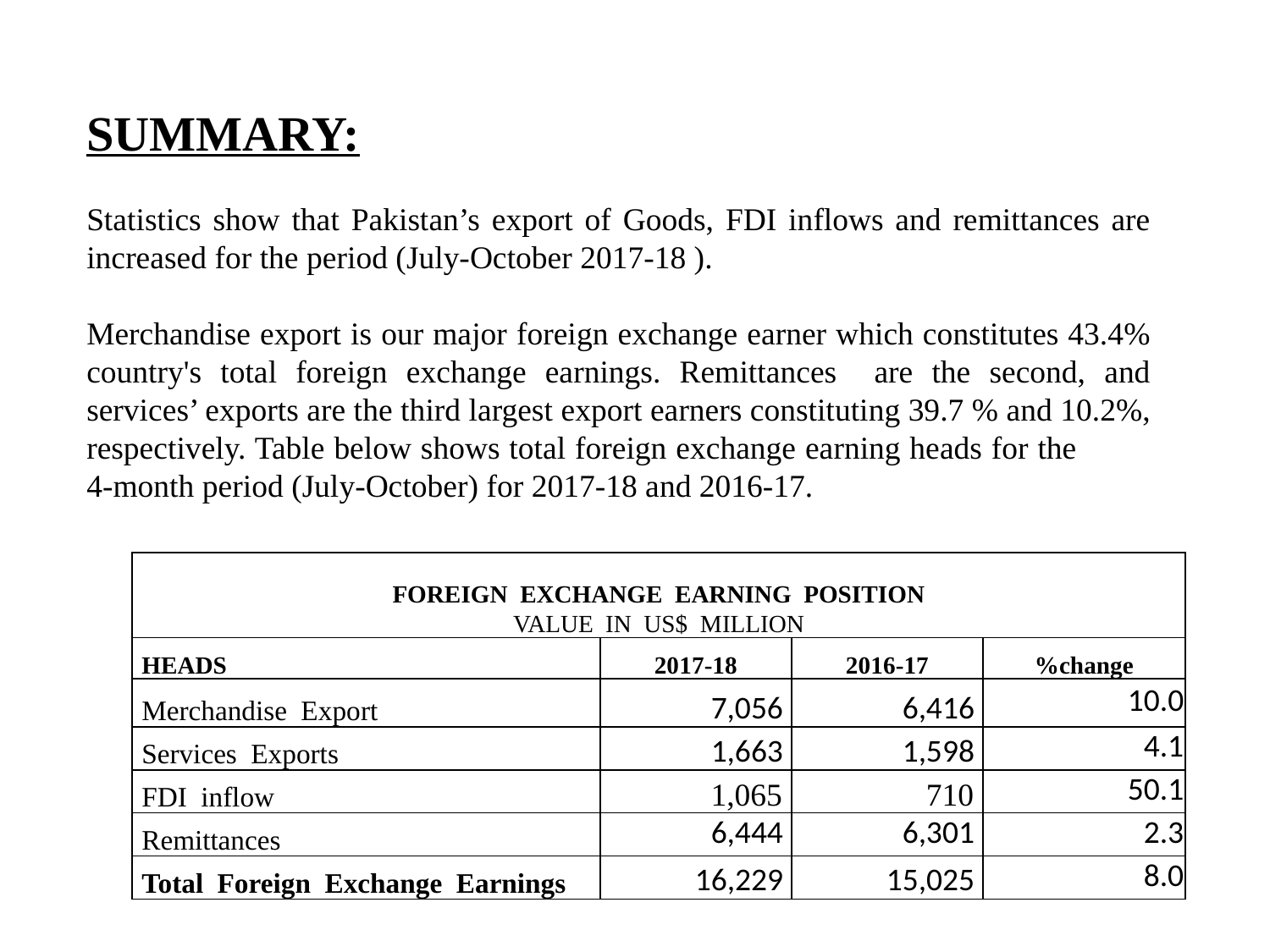

SUMMARY:

Statistics show that Pakistan’s export of Goods, FDI inflows and remittances are increased for the period (July-October 2017-18 ).

Merchandise export is our major foreign exchange earner which constitutes 43.4% country's total foreign exchange earnings. Remittances  are the second, and services’ exports are the third largest export earners constituting 39.7 % and 10.2%, respectively. Table below shows total foreign exchange earning heads for the         4-month period (July-October) for 2017-18 and 2016-17.
| FOREIGN EXCHANGE EARNING POSITION VALUE IN US$ MILLION |  |  |  |
| --- | --- | --- | --- |
| HEADS | 2017-18 | 2016-17 | %change |
| Merchandise Export | 7,056 | 6,416 | 10.0 |
| Services Exports | 1,663 | 1,598 | 4.1 |
| FDI inflow | 1,065 | 710 | 50.1 |
| Remittances | 6,444 | 6,301 | 2.3 |
| Total Foreign Exchange Earnings | 16,229 | 15,025 | 8.0 |